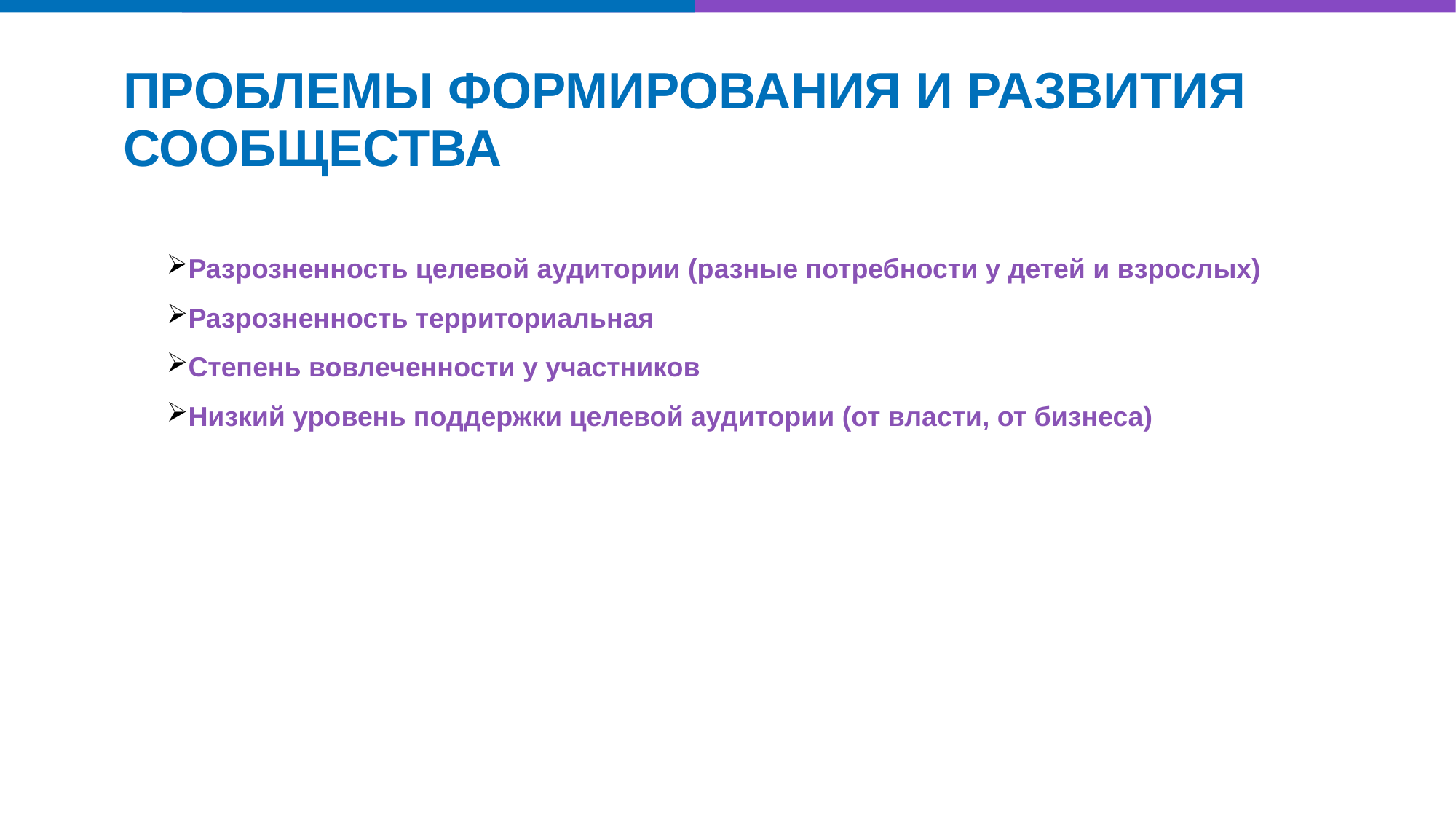

ПРОБЛЕМЫ ФОРМИРОВАНИЯ И РАЗВИТИЯ СООБЩЕСТВА

Разрозненность целевой аудитории (разные потребности у детей и взрослых)
Разрозненность территориальная
Степень вовлеченности у участников
Низкий уровень поддержки целевой аудитории (от власти, от бизнеса)